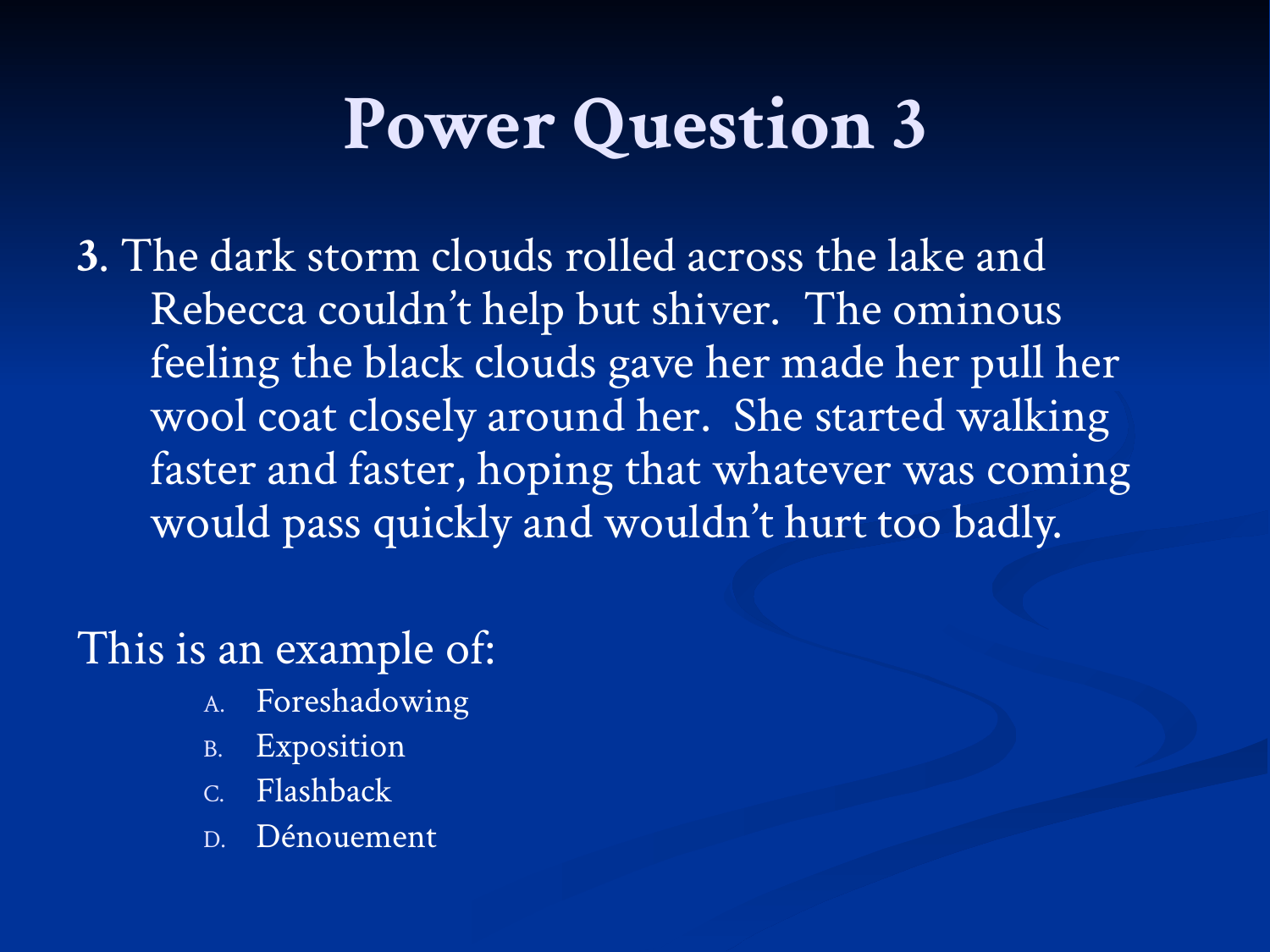

# Power Question 3
3. The dark storm clouds rolled across the lake and Rebecca couldn’t help but shiver.  The ominous feeling the black clouds gave her made her pull her wool coat closely around her.  She started walking faster and faster, hoping that whatever was coming would pass quickly and wouldn’t hurt too badly.

This is an example of:
Foreshadowing
Exposition
Flashback
Dénouement